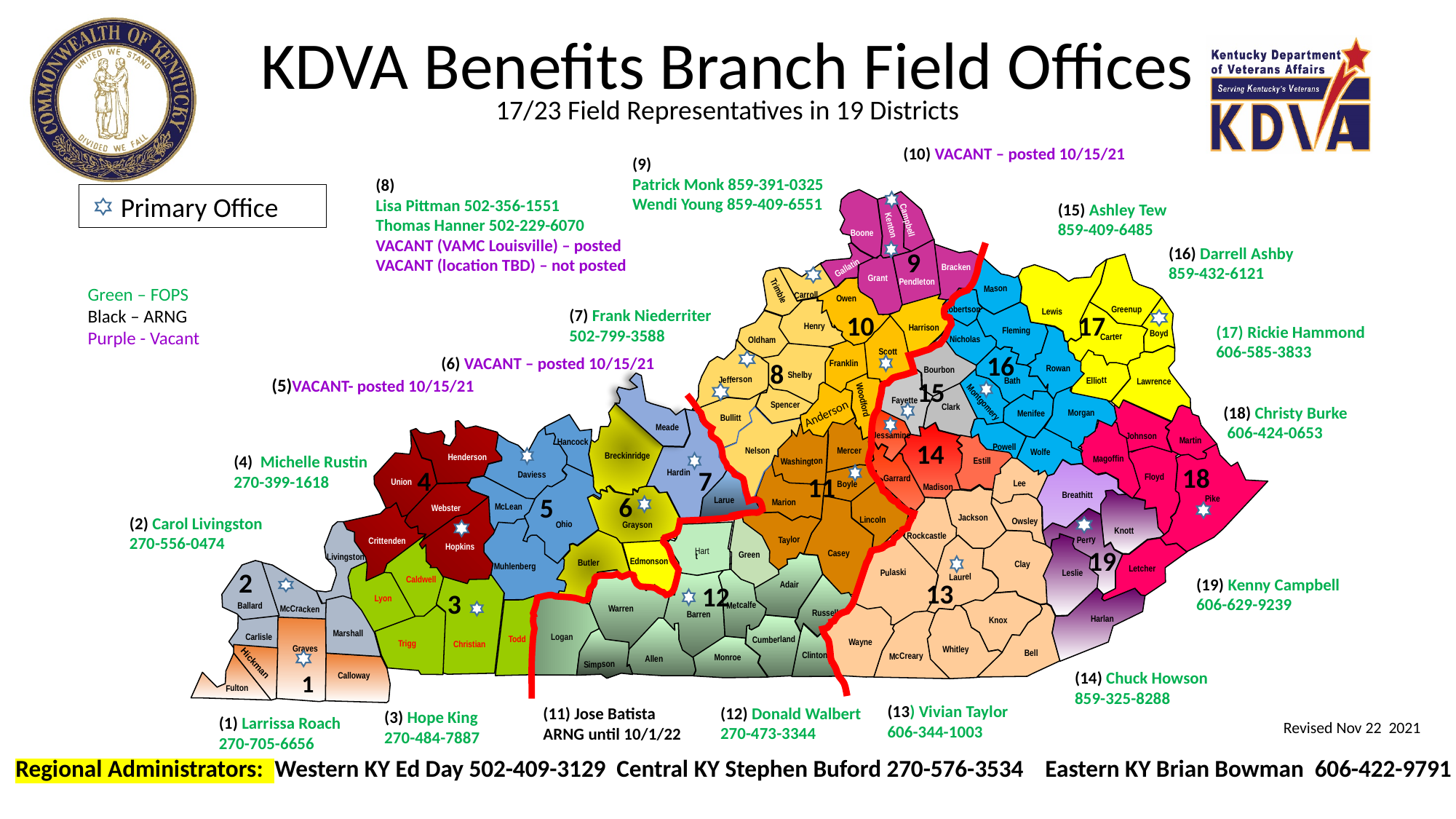

KDVA Benefits Branch Field Offices
17/23 Field Representatives in 19 Districts
(10) VACANT – posted 10/15/21
(9)
Patrick Monk 859-391-0325
Wendi Young 859-409-6551
(8)
Lisa Pittman 502-356-1551
Thomas Hanner 502-229-6070
VACANT (VAMC Louisville) – posted
VACANT (location TBD) – not posted
     Primary Office

(15) Ashley Tew
859-409-6485

    Campbell
  Boone

      Kenton
(16) Darrell Ashby
859-432-6121

9

      Bracken

   Pendleton

        Grant

                 Gallatin

Carroll

Green – FOPS
Black – ARNG
Purple - Vacant
                Lewis

Mason

       Trimble
  Owen

      Greenup

Robertson

(7) Frank Niederriter
502-799-3588

10
17

Oldham
        Harrison

Henry
 Rickie Hammond
606-585-3833

       Carter
Fleming

          Oldham

    Boyd

 Nicholas

     Scott

16

(6) VACANT – posted 10/15/21

8
Franklin
    Rowan

  Shelby

Bourbon
 Bath

    Lawrence
      Jefferson
(5)VACANT- posted 10/15/21

Elliott
15

     Fayette
       Clark
                 Woodford

Montgomery
   Menifee

    Spencer

(18) Christy Burke
 606-424-0653
           Morgan
Anderson

                                  Bullitt

Johnson
    Meade

  Meade

        Martin

    Hancock

  Jessamine

Powell
     Wolfe

  Magoffin

14

                      Mercer

Nelson

Henderson
         Estill

(4)  Michelle Rustin
270-399-1618
  Breckinridge

   Washington

       Floyd

    Madison
18
     Hardin

4
7

Union

11
Daviess
          Lee
        Pike

Boyle
 Garrard

       Breathitt
Larue

6
Webster
5

   Marion

    Ohio

Jackson

    McLean

   Lincoln

Grayson
      Owsley

(2) Carol Livingston
270-556-0474

Rockcastle

   Knott

    Hart
        Perry

Crittenden

     Taylor

 t

     Casey

     Green

Hopkins

19

    Edmonson

     Muhlenberg
    Livingston
  Letcher

   Butler

         Clay

 2
Pulaski

Laurel

      Caldwell
       Leslie

(19) Kenny Campbell
606-629-9239

13
          Adair

12

    McCracken
3
      Ballard
   Lyon

Warren

Metcalfe

     Russell

        Harlan

   Knox

  Barren

  Marshall

      Todd

   Cumberland
      Christian

Carlisle
      Trigg
Clinton

                  Clinton

      Logan

       Graves

   Wayne

    Bell

   Whitley

    McCreary
    Allen

Simpson

   Monroe

Hickman
(14) Chuck Howson
859-325-8288

1
    Calloway
          Fulton
(13) Vivian Taylor
606-344-1003

(12) Donald Walbert
270-473-3344
(11) Jose Batista
ARNG until 10/1/22

(3) Hope King
270-484-7887
(1) Larrissa Roach
270-705-6656
Revised Nov 22  2021

Regional Administrators:  Western KY Ed Day 502-409-3129  Central KY Stephen Buford 270-576-3534    Eastern KY Brian Bowman  606-422-9791